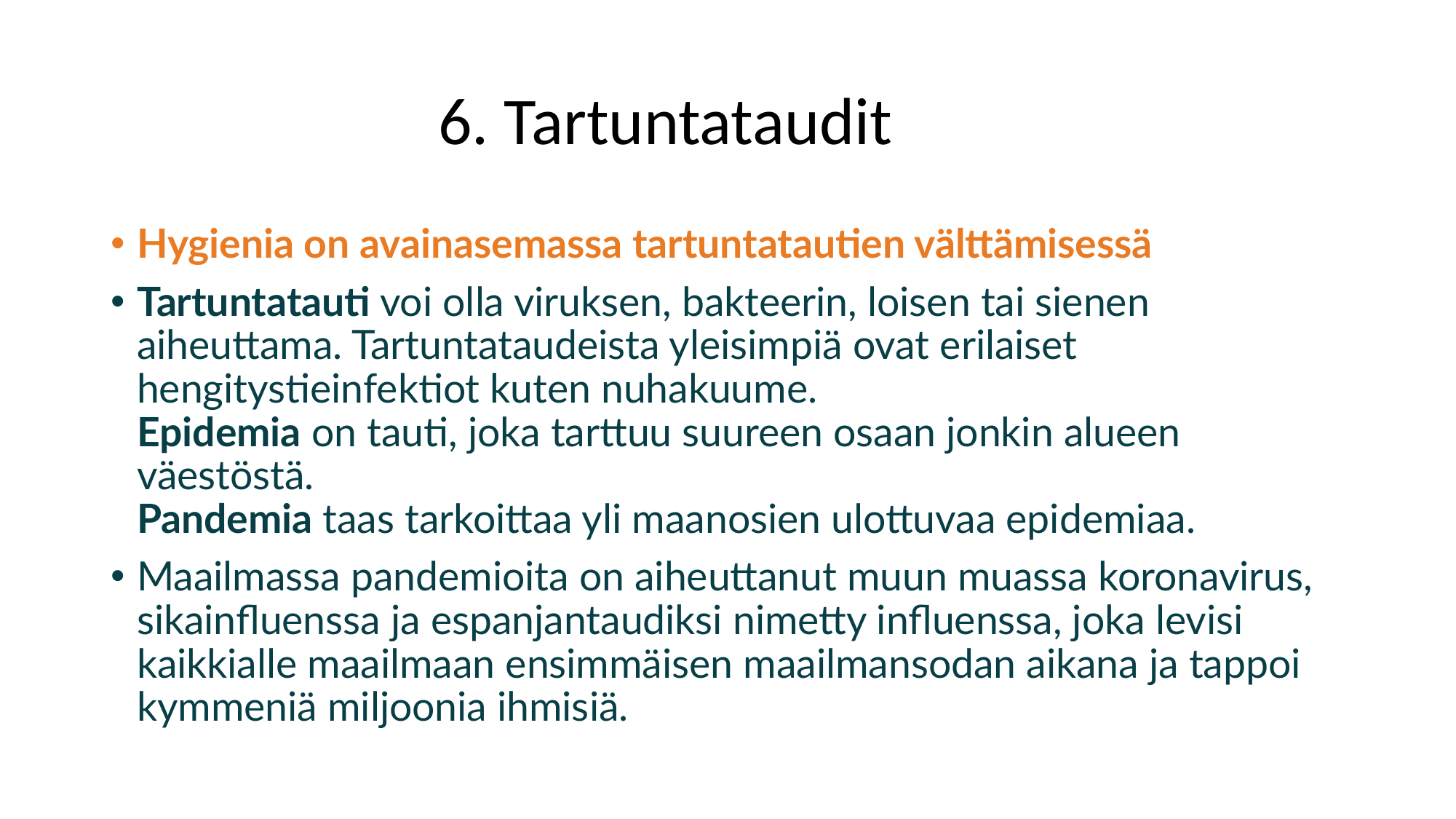

# 6. Tartuntataudit
Hygienia on avainasemassa tartuntatautien välttämisessä
Tartuntatauti voi olla viruksen, bakteerin, loisen tai sienen aiheuttama. Tartuntataudeista yleisimpiä ovat erilaiset hengitystieinfektiot kuten nuhakuume.
Epidemia on tauti, joka tarttuu suureen osaan jonkin alueen väestöstä.
Pandemia taas tarkoittaa yli maanosien ulottuvaa epidemiaa.
Maailmassa pandemioita on aiheuttanut muun muassa koronavirus, sikainfluenssa ja espanjantaudiksi nimetty influenssa, joka levisi kaikkialle maailmaan ensimmäisen maailmansodan aikana ja tappoi kymmeniä miljoonia ihmisiä.